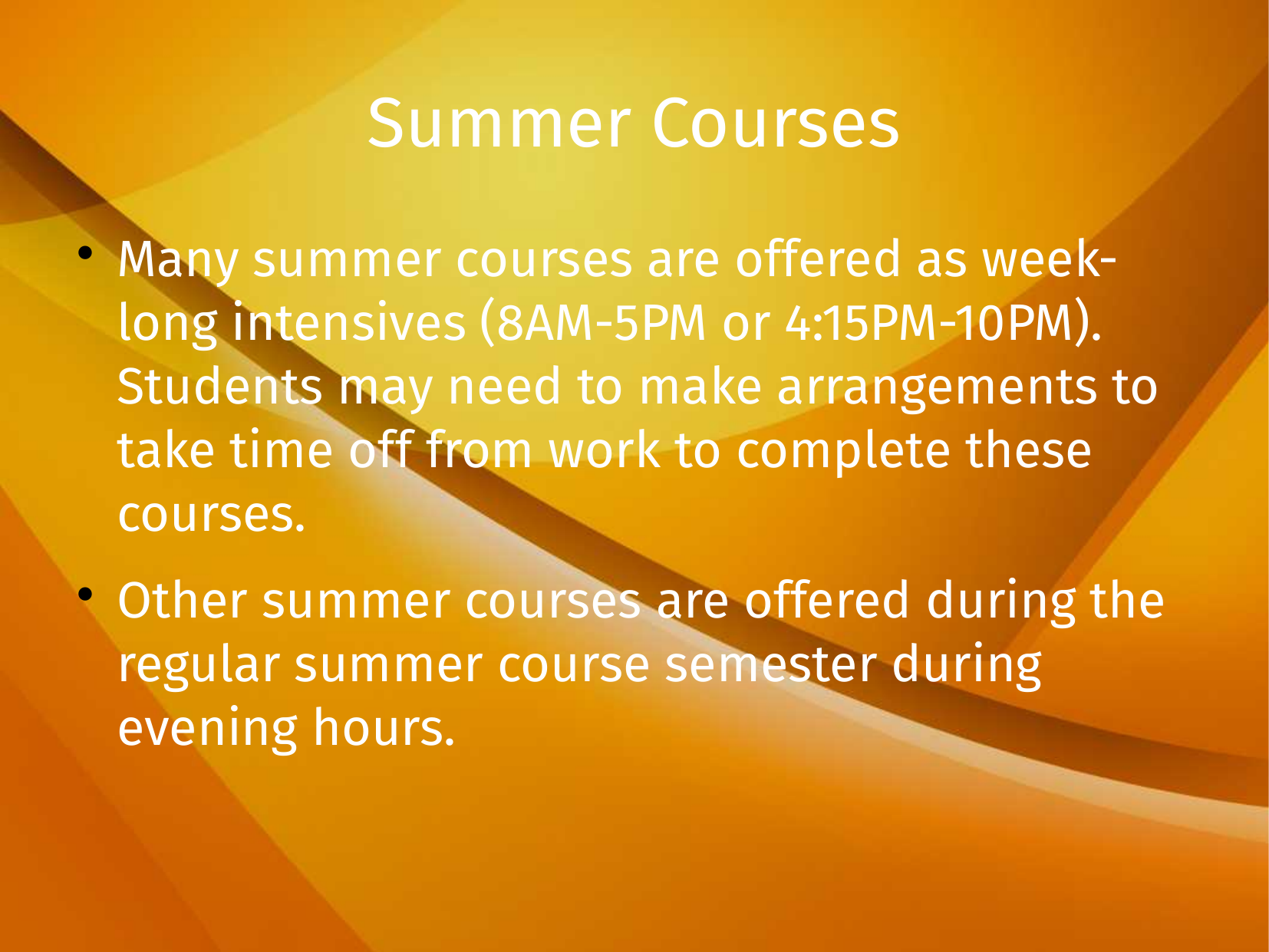

# Summer Courses
Many summer courses are offered as week-long intensives (8AM-5PM or 4:15PM-10PM). Students may need to make arrangements to take time off from work to complete these courses.
Other summer courses are offered during the regular summer course semester during evening hours.